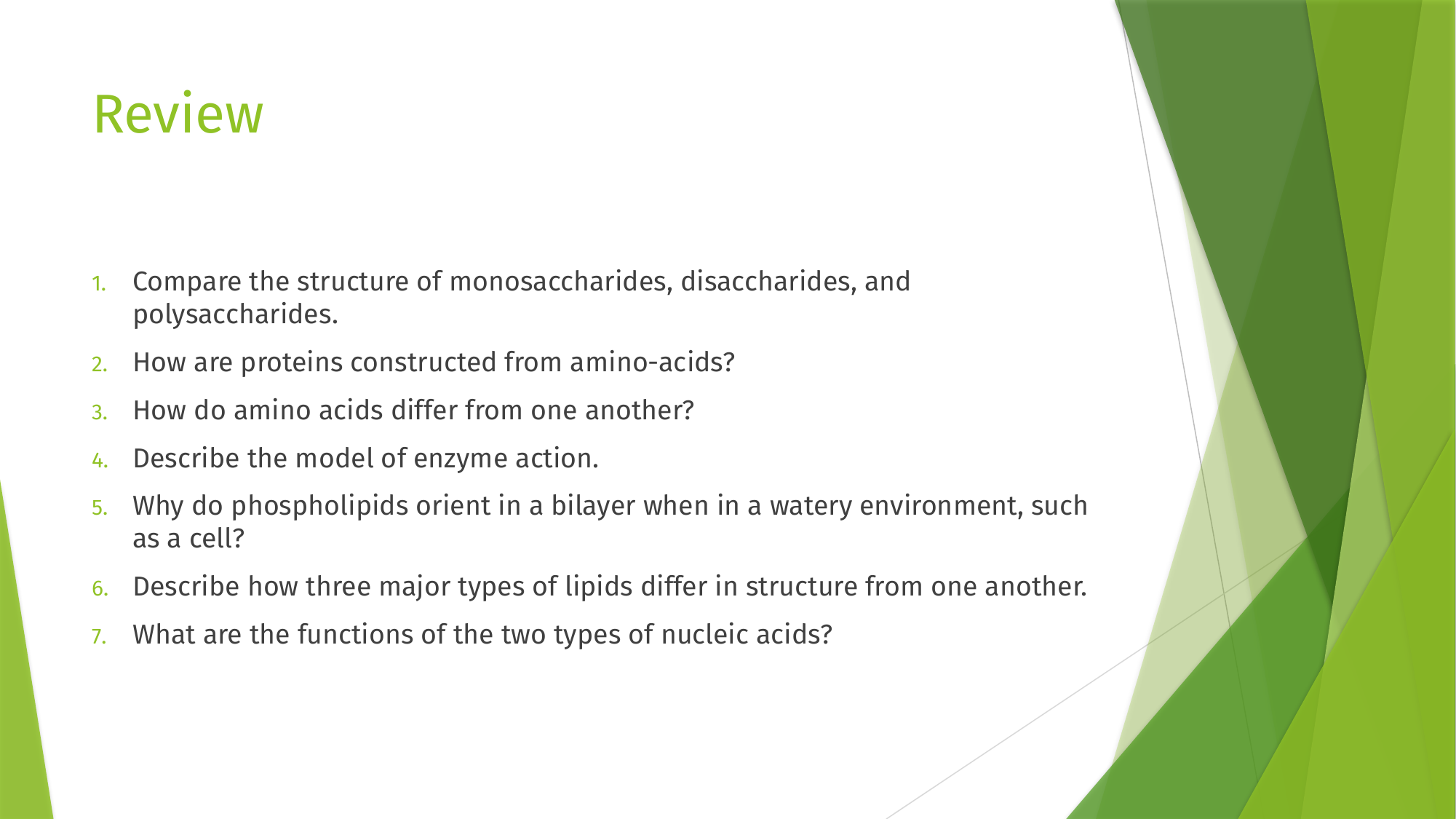

# Review
Compare the structure of monosaccharides, disaccharides, and polysaccharides.
How are proteins constructed from amino-acids?
How do amino acids differ from one another?
Describe the model of enzyme action.
Why do phospholipids orient in a bilayer when in a watery environment, such as a cell?
Describe how three major types of lipids differ in structure from one another.
What are the functions of the two types of nucleic acids?